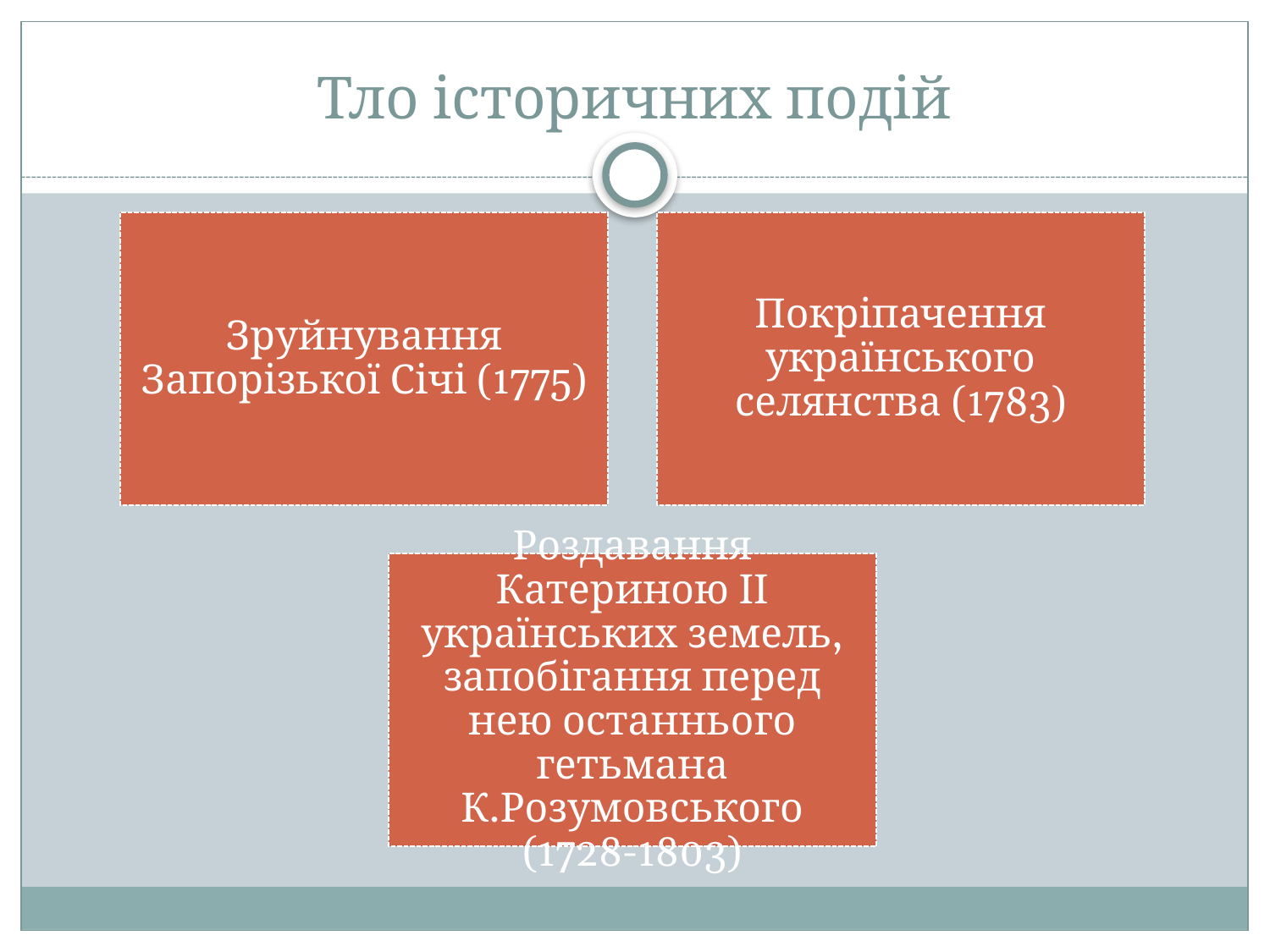

# Тло історичних подій
Зруйнування Запорізької Січі (1775)
Покріпачення українського селянства (1783)
Роздавання Катериною ІІ українських земель, запобігання перед нею останнього гетьмана К.Розумовського (1728-1803)